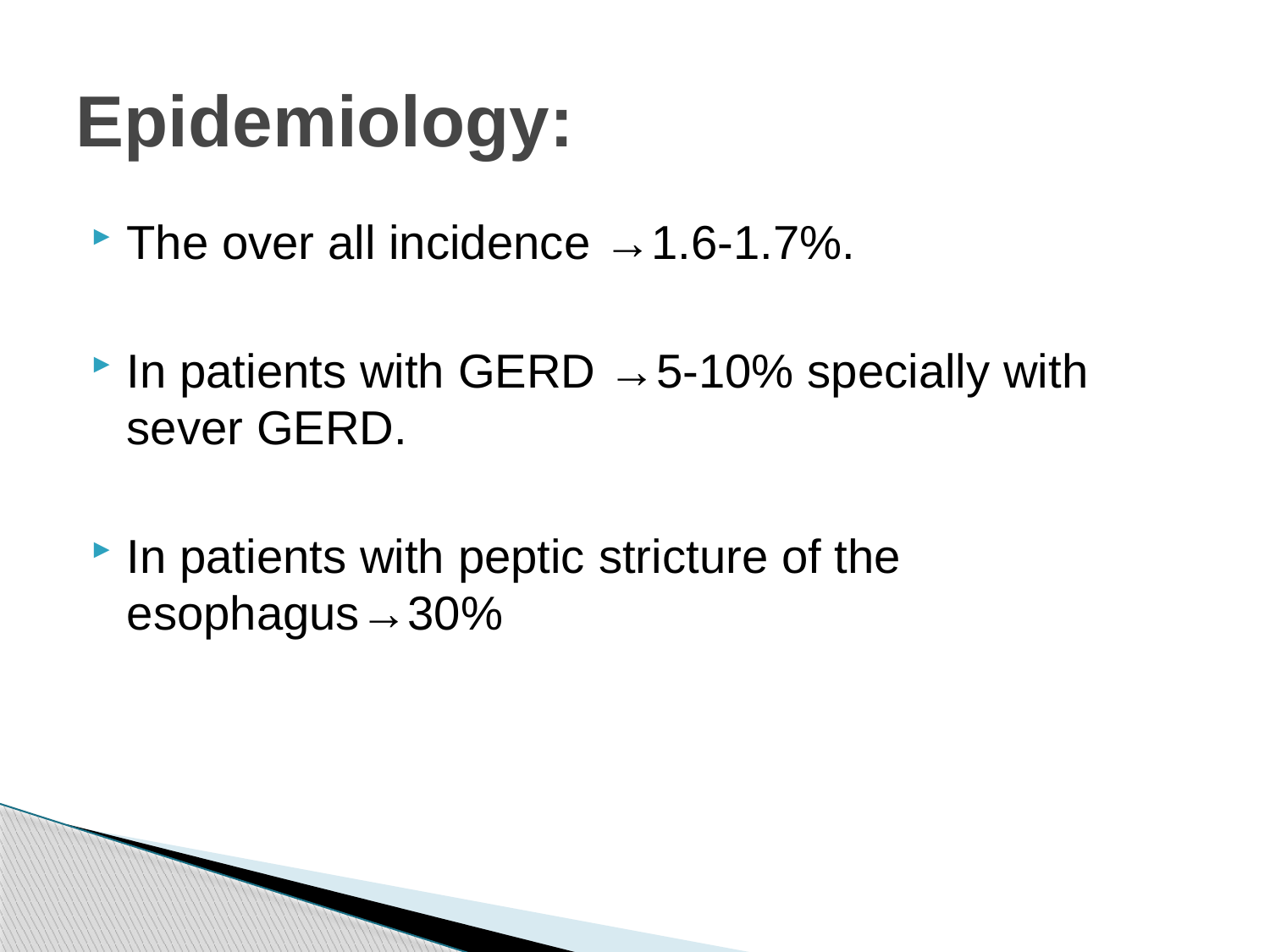

# Epidemiology:
The over all incidence →1.6-1.7%.

In patients with GERD →5-10% specially with sever GERD.

In patients with peptic stricture of the esophagus→30%